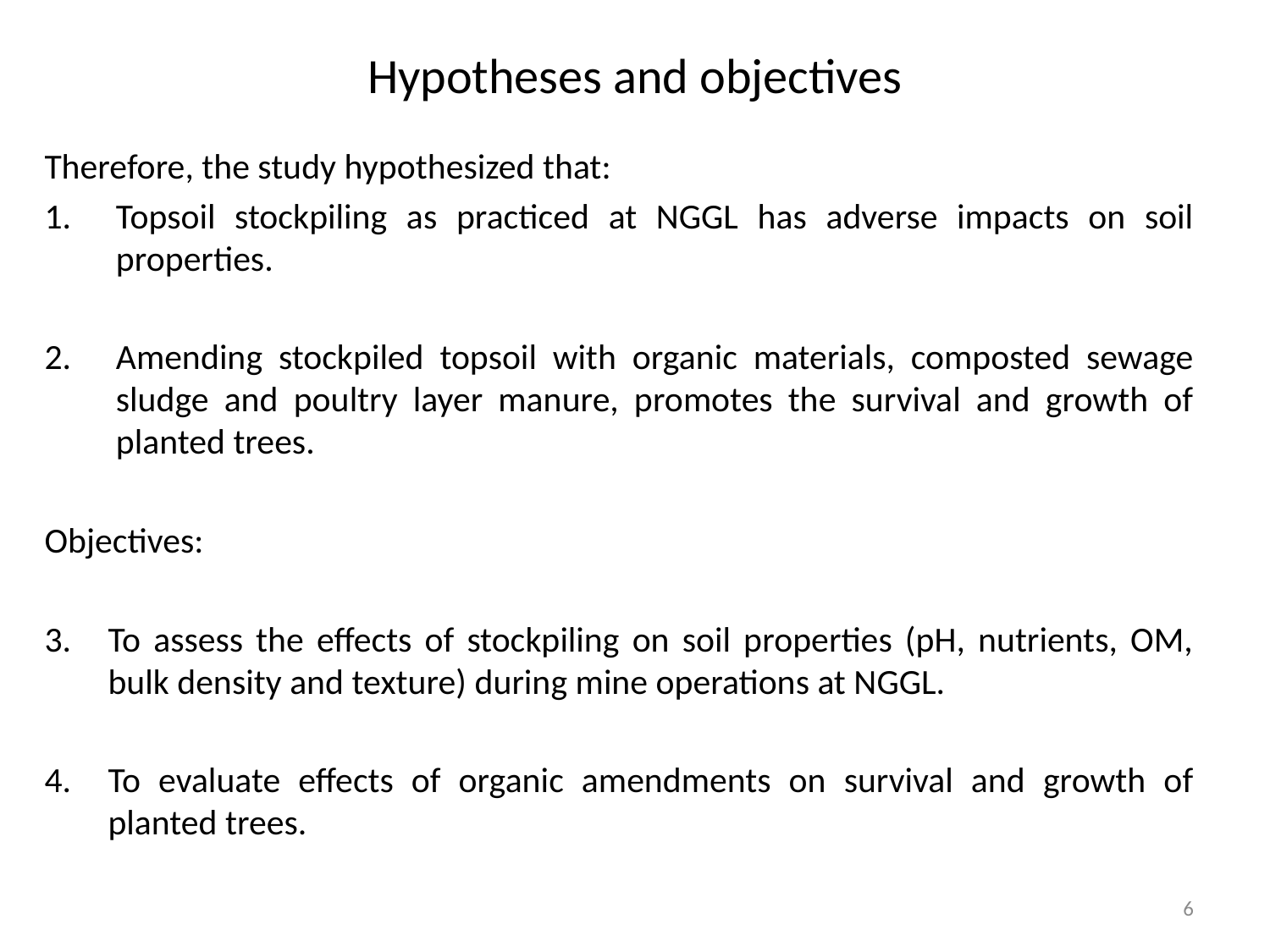

# Hypotheses and objectives
Therefore, the study hypothesized that:
Topsoil stockpiling as practiced at NGGL has adverse impacts on soil properties.

Amending stockpiled topsoil with organic materials, composted sewage sludge and poultry layer manure, promotes the survival and growth of planted trees.

Objectives:

To assess the effects of stockpiling on soil properties (pH, nutrients, OM, bulk density and texture) during mine operations at NGGL.

To evaluate effects of organic amendments on survival and growth of planted trees.

6